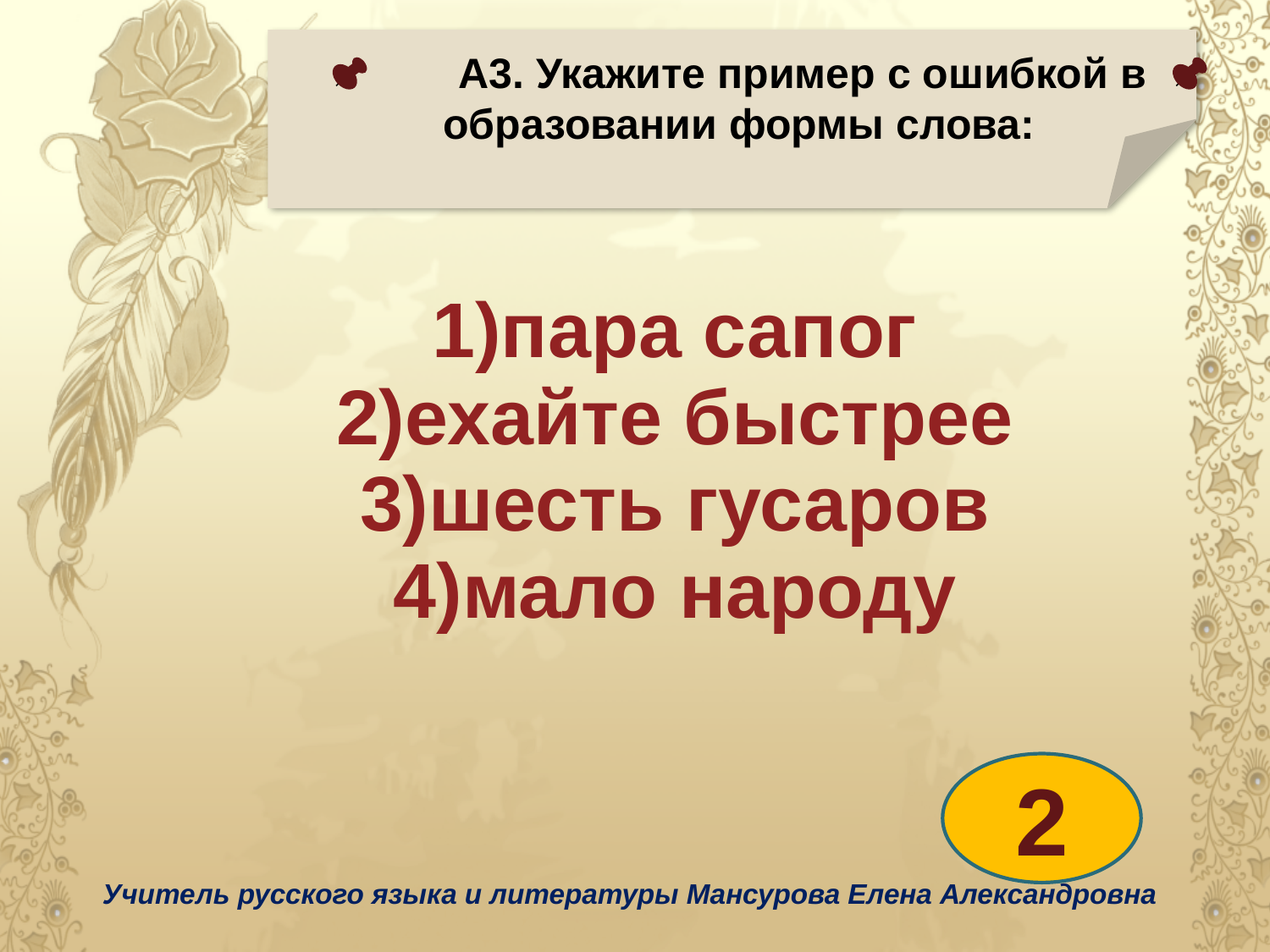

А3. Укажите пример с ошибкой в образовании формы слова:

| пара сапог ехайте быстрее шесть гусаров мало народу |
| --- |
|  |
2
Учитель русского языка и литературы Мансурова Елена Александровна